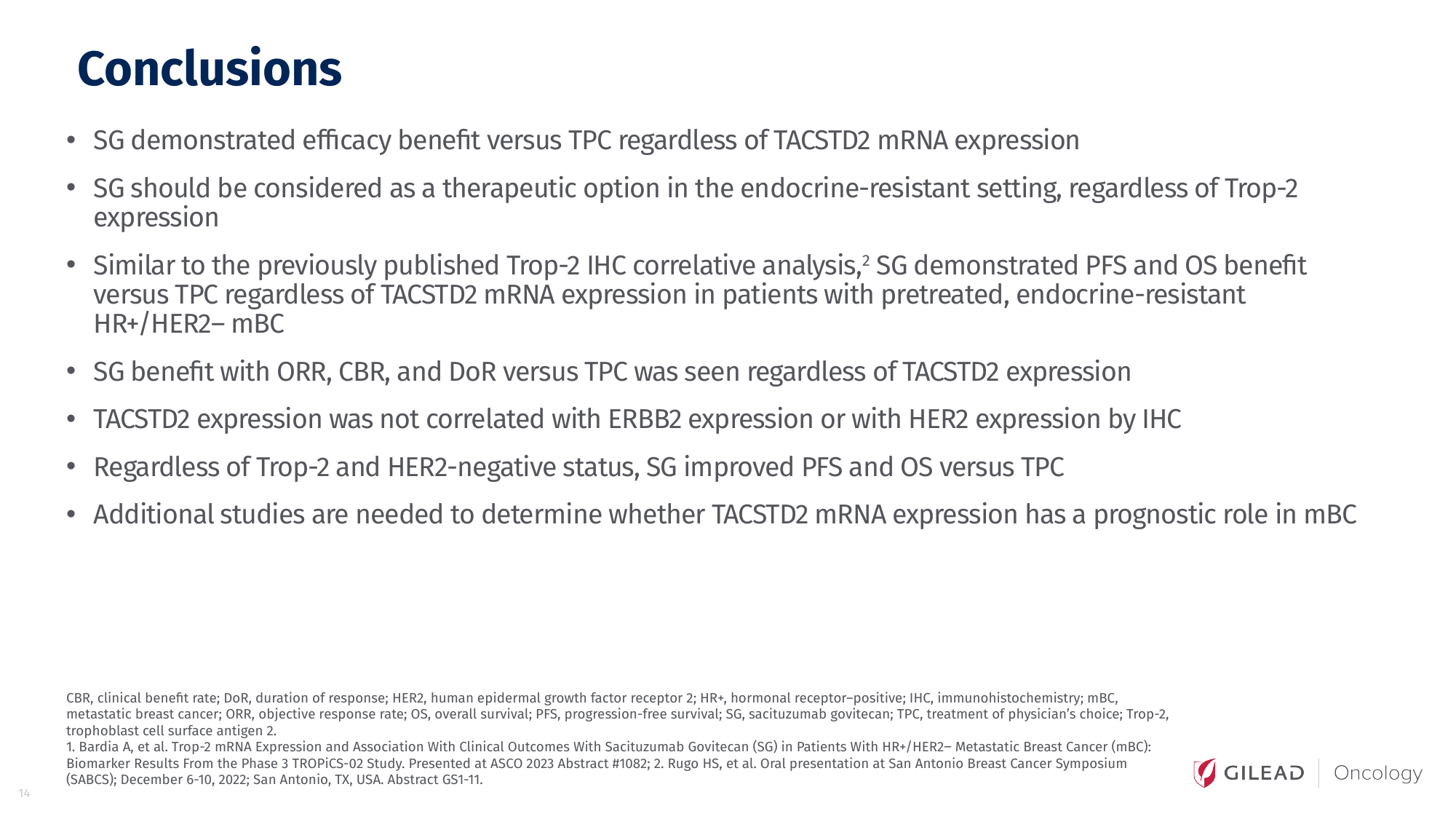

# Conclusions
SG demonstrated efficacy benefit versus TPC regardless of TACSTD2 mRNA expression
SG should be considered as a therapeutic option in the endocrine-resistant setting, regardless of Trop-2 expression
Similar to the previously published Trop-2 IHC correlative analysis,2 SG demonstrated PFS and OS benefit versus TPC regardless of TACSTD2 mRNA expression in patients with pretreated, endocrine-resistant HR+/HER2– mBC
SG benefit with ORR, CBR, and DoR versus TPC was seen regardless of TACSTD2 expression
TACSTD2 expression was not correlated with ERBB2 expression or with HER2 expression by IHC
Regardless of Trop-2 and HER2-negative status, SG improved PFS and OS versus TPC
Additional studies are needed to determine whether TACSTD2 mRNA expression has a prognostic role in mBC

CBR, clinical benefit rate; DoR, duration of response; HER2, human epidermal growth factor receptor 2; HR+, hormonal receptor–positive; IHC, immunohistochemistry; mBC, metastatic breast cancer; ORR, objective response rate; OS, overall survival; PFS, progression-free survival; SG, sacituzumab govitecan; TPC, treatment of physician’s choice; Trop-2, trophoblast cell surface antigen 2.
1. Bardia A, et al. Trop-2 mRNA Expression and Association With Clinical Outcomes With Sacituzumab Govitecan (SG) in Patients With HR+/HER2‒ Metastatic Breast Cancer (mBC): Biomarker Results From the Phase 3 TROPiCS-02 Study. Presented at ASCO 2023 Abstract #1082; 2. Rugo HS, et al. Oral presentation at San Antonio Breast Cancer Symposium (SABCS); December 6-10, 2022; San Antonio, TX, USA. Abstract GS1-11.
14
14